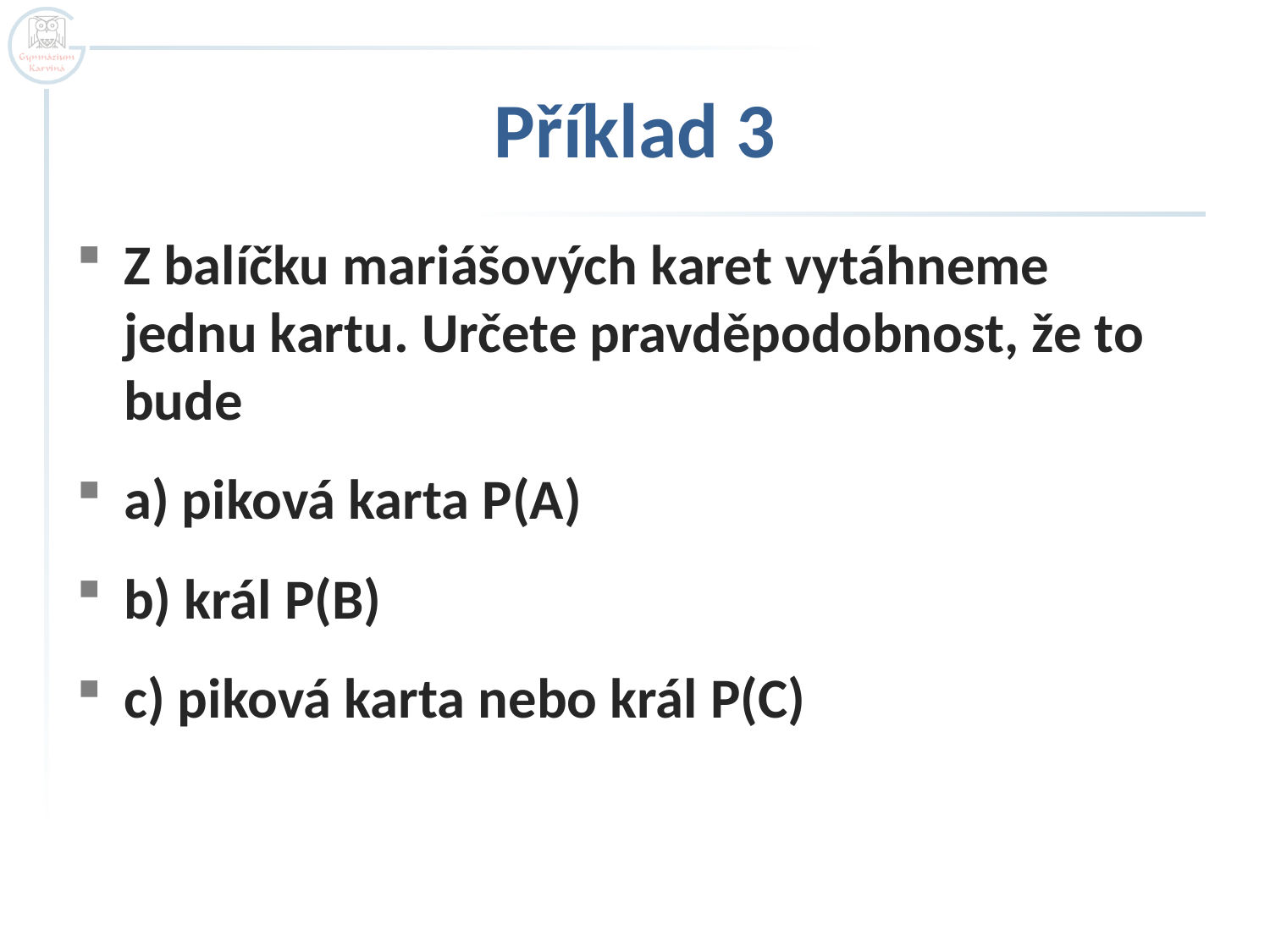

# Příklad 3
Z balíčku mariášových karet vytáhneme jednu kartu. Určete pravděpodobnost, že to bude
a) piková karta P(A)
b) král P(B)
c) piková karta nebo král P(C)